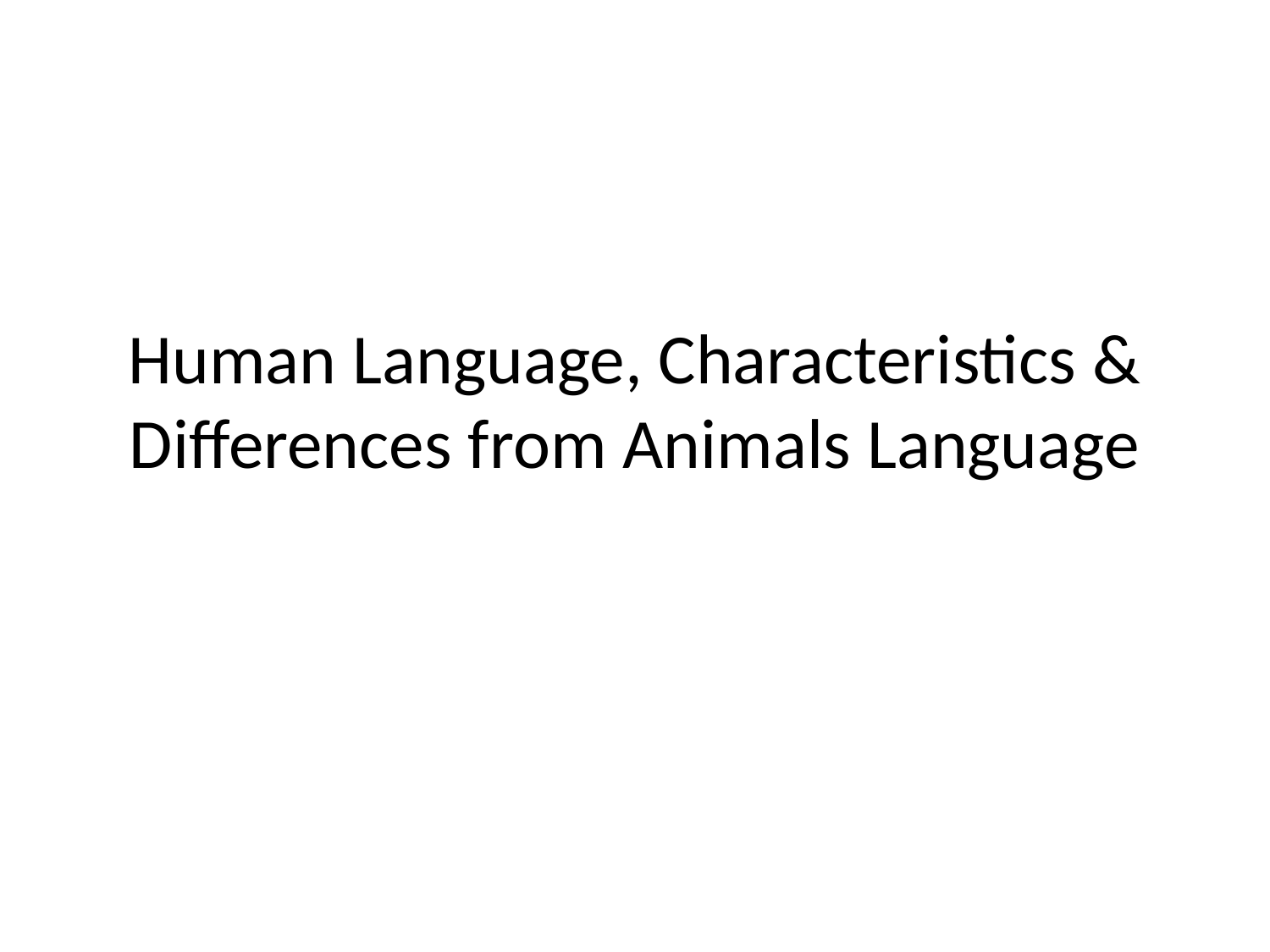

# Human Language, Characteristics & Differences from Animals Language